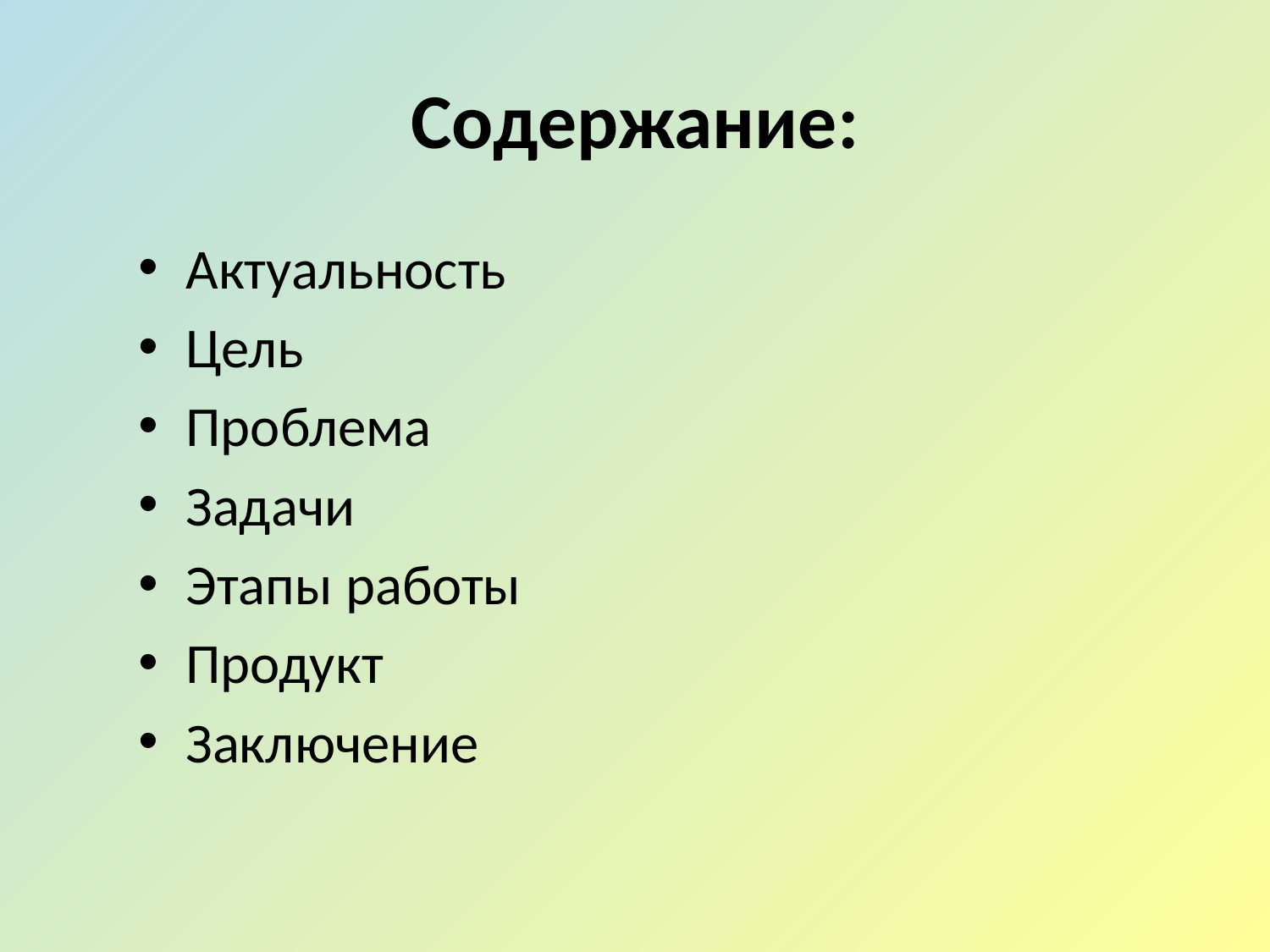

# Содержание:
Актуальность
Цель
Проблема
Задачи
Этапы работы
Продукт
Заключение